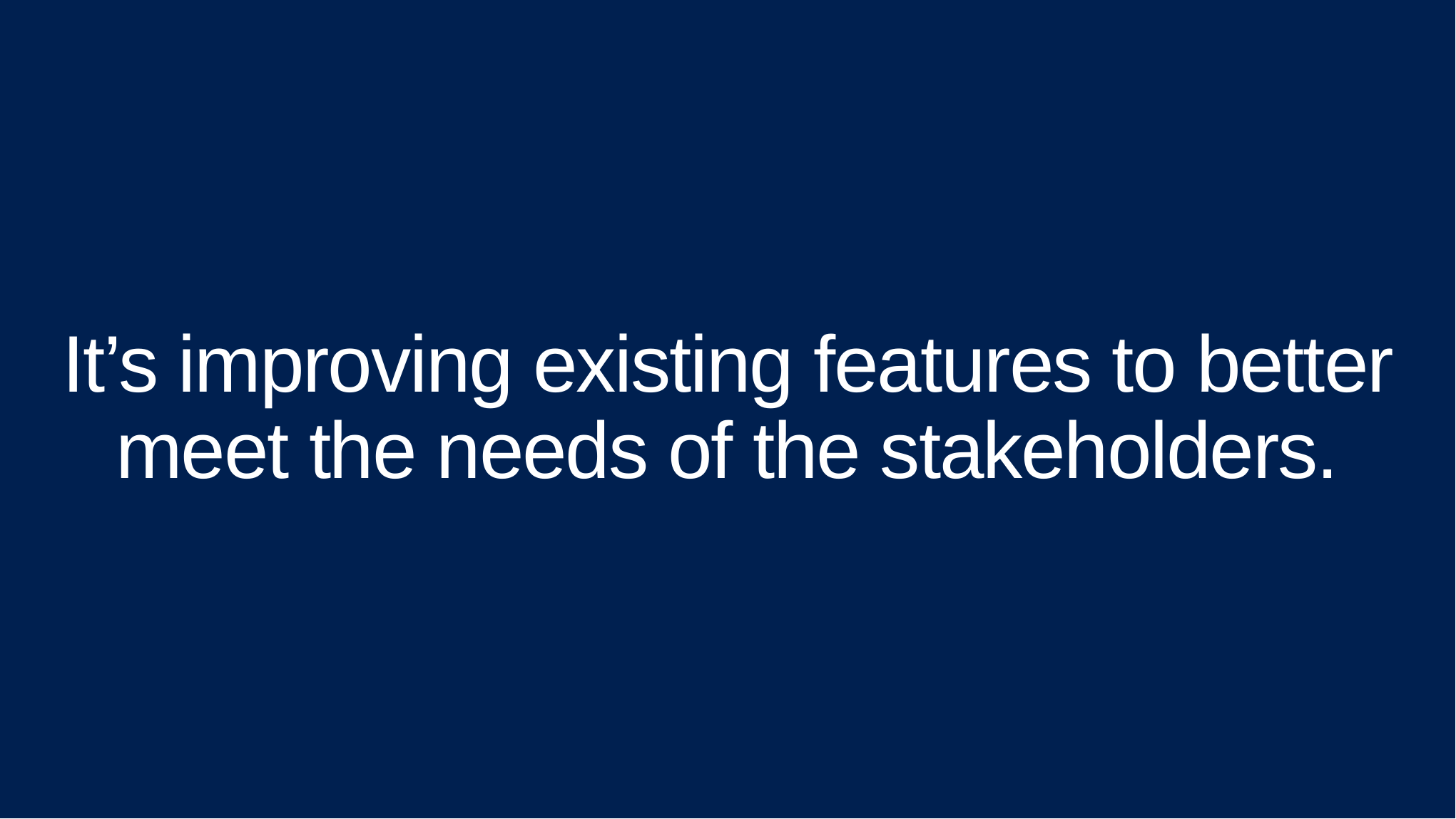

# It’s improving existing features to better meet the needs of the stakeholders.